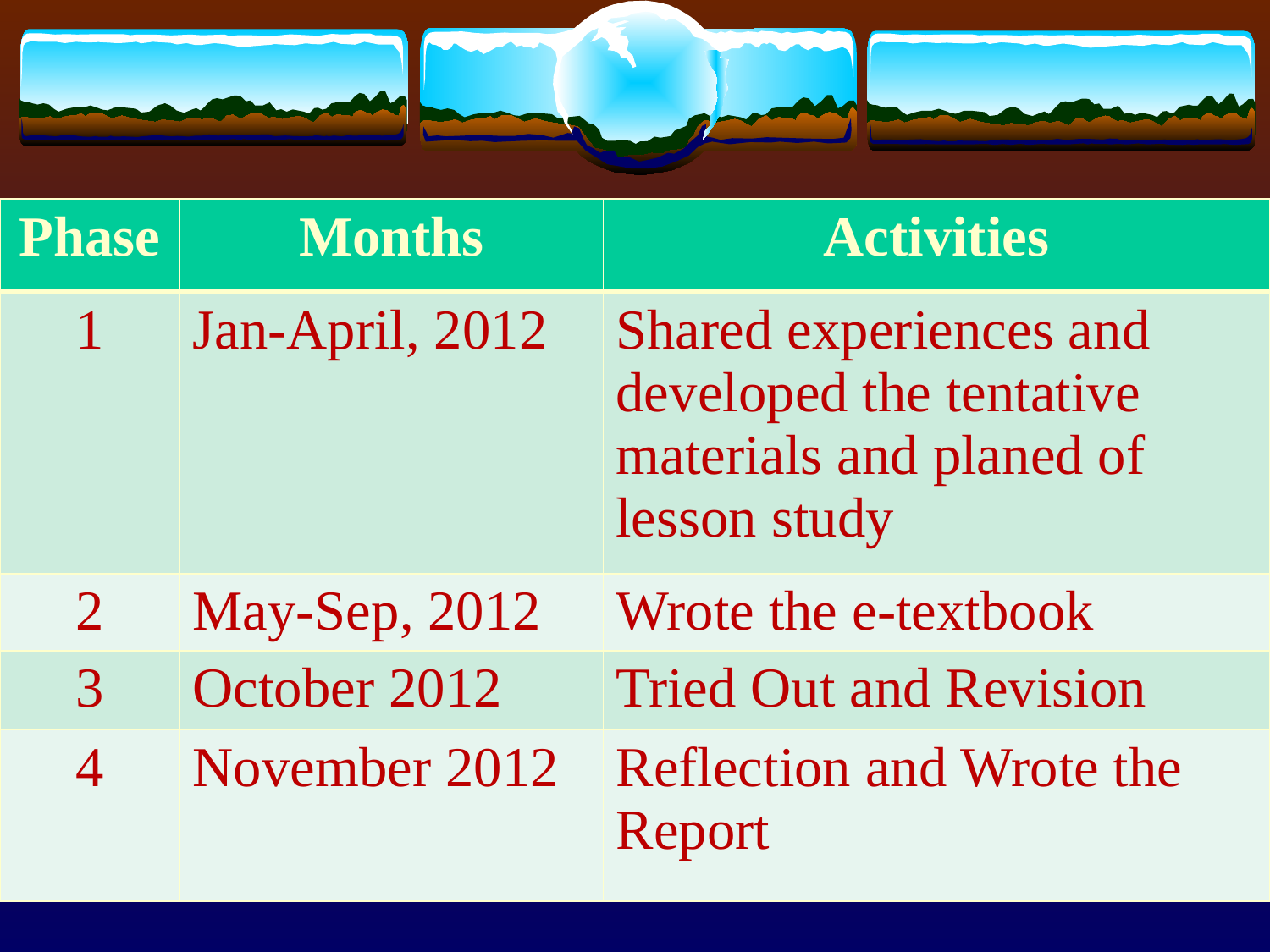

| Phase | Months | Activities |
| --- | --- | --- |
| 1 | Jan-April, 2012 | Shared experiences and developed the tentative materials and planed of lesson study |
| 2 | May-Sep, 2012 | Wrote the e-textbook |
| 3 | October 2012 | Tried Out and Revision |
| 4 | November 2012 | Reflection and Wrote the Report |